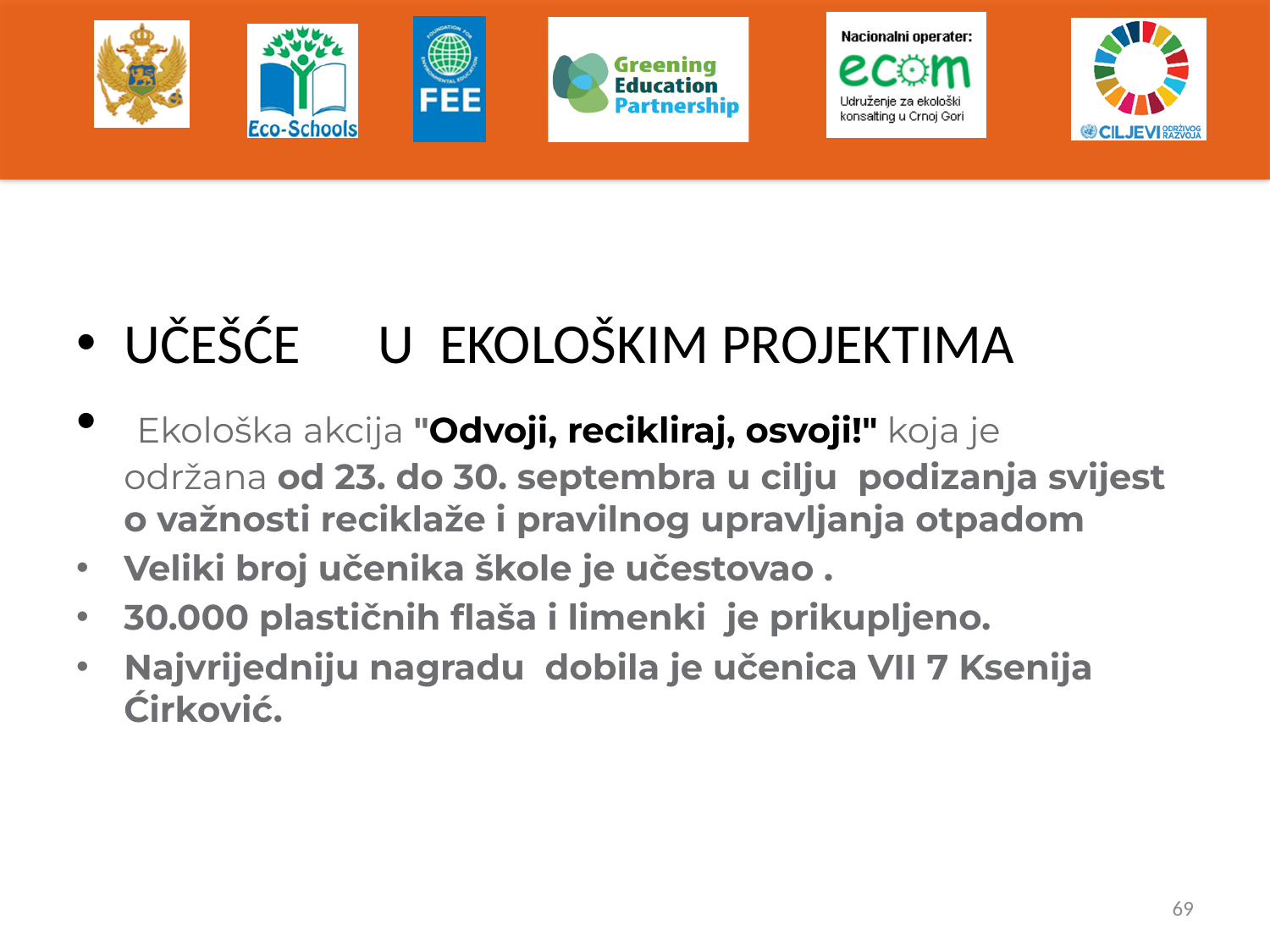

#

UČEŠĆE 	U  EKOLOŠKIM PROJEKTIMA
 Ekološka akcija "Odvoji, recikliraj, osvoji!" koja je održana od 23. do 30. septembra u cilju  podizanja svijest o važnosti reciklaže i pravilnog upravljanja otpadom
Veliki broj učenika škole je učestovao .
30.000 plastičnih flaša i limenki  je prikupljeno.
Najvrijedniju nagradu  dobila je učenica VII 7 Ksenija Ćirković.
69